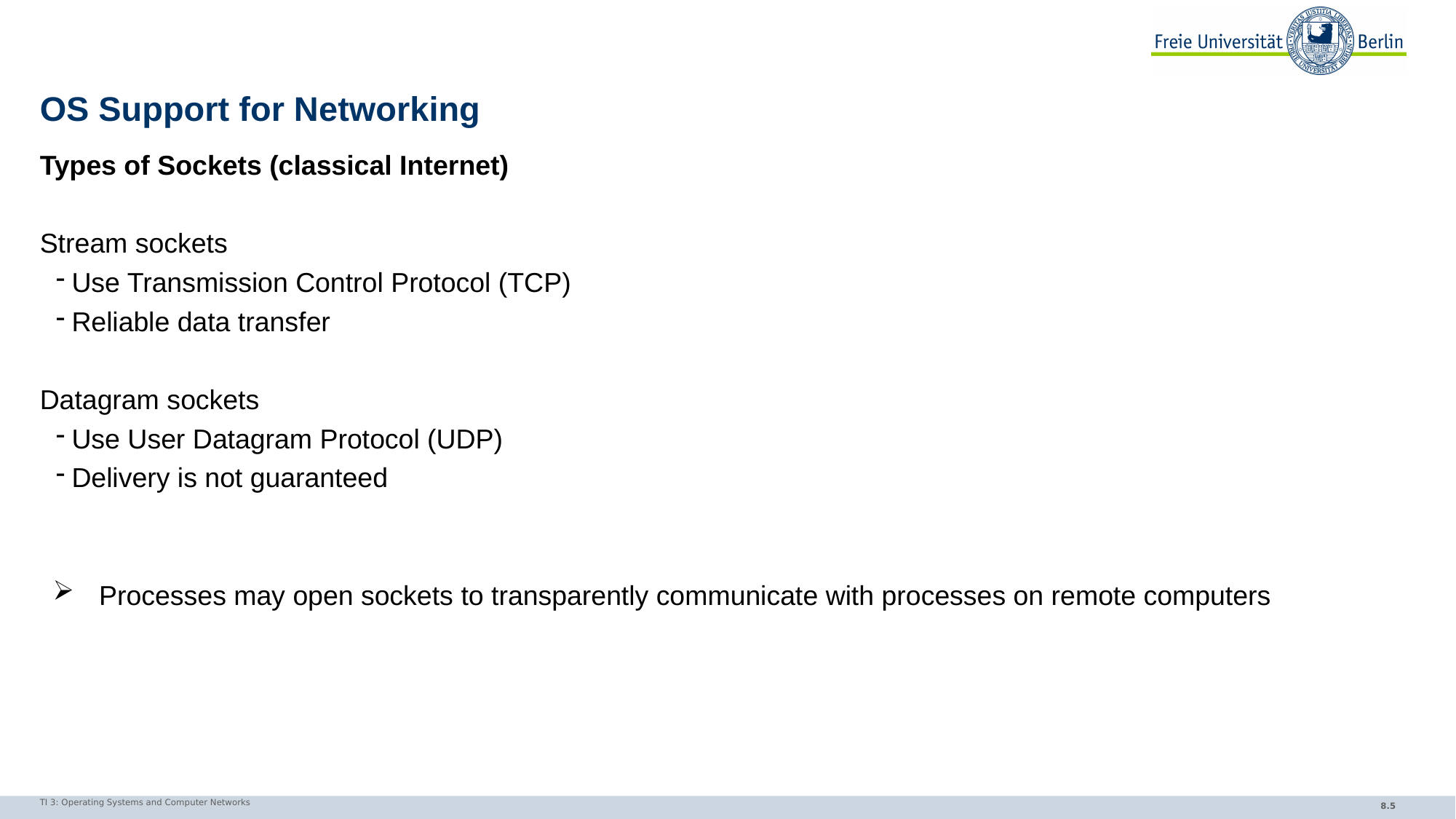

# OS Support for Networking
Types of Sockets (classical Internet)

Stream sockets
Use Transmission Control Protocol (TCP)
Reliable data transfer

Datagram sockets
Use User Datagram Protocol (UDP)
Delivery is not guaranteed

 Processes may open sockets to transparently communicate with processes on remote computers
TI 3: Operating Systems and Computer Networks